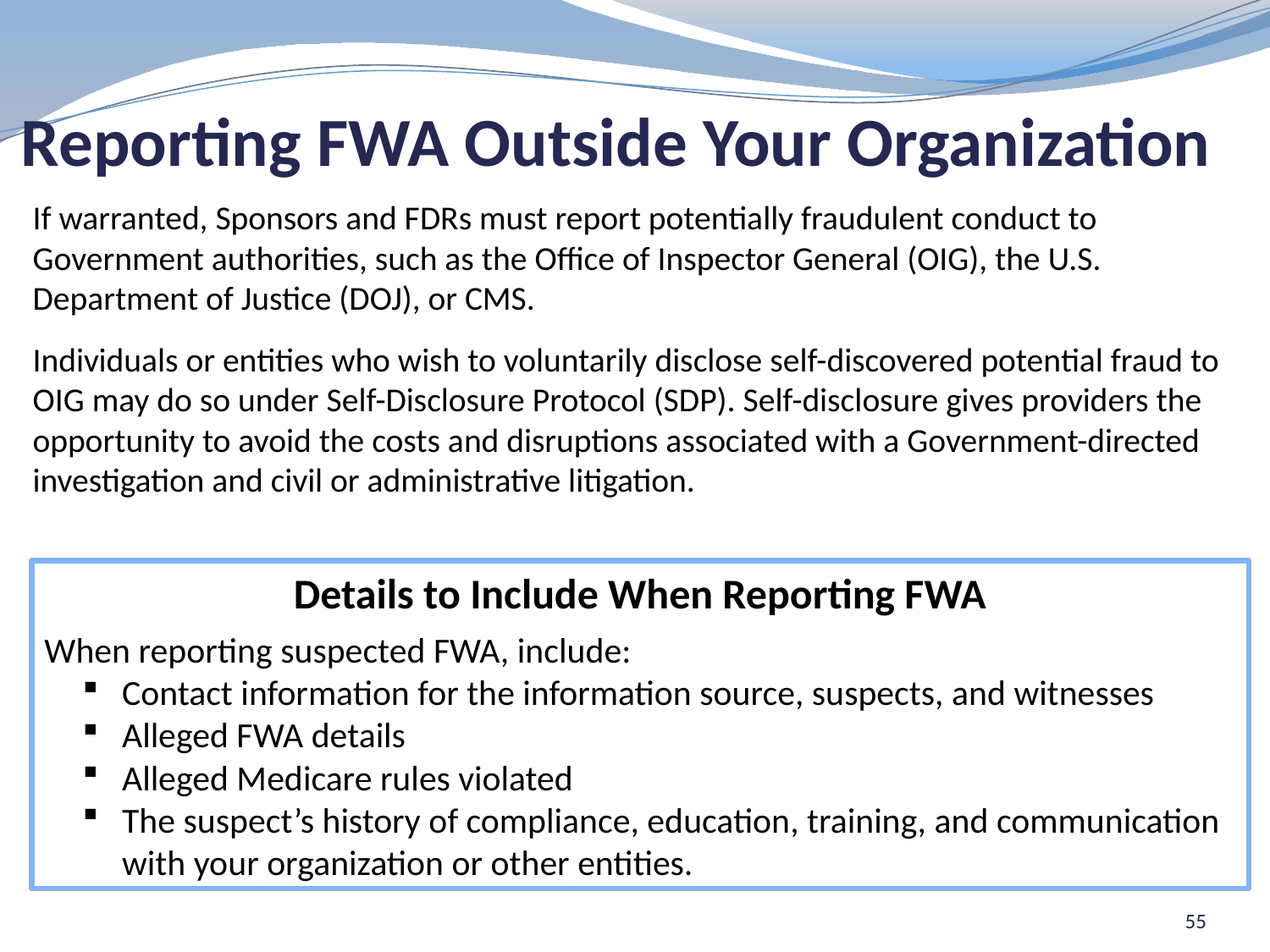

# Reporting FWA Outside Your Organization
If warranted, Sponsors and FDRs must report potentially fraudulent conduct to Government authorities, such as the Office of Inspector General (OIG), the U.S. Department of Justice (DOJ), or CMS.
Individuals or entities who wish to voluntarily disclose self-discovered potential fraud to OIG may do so under Self-Disclosure Protocol (SDP). Self-disclosure gives providers the opportunity to avoid the costs and disruptions associated with a Government-directed investigation and civil or administrative litigation.
Details to Include When Reporting FWA
When reporting suspected FWA, include:
Contact information for the information source, suspects, and witnesses
Alleged FWA details
Alleged Medicare rules violated
The suspect’s history of compliance, education, training, and communication with your organization or other entities.
55